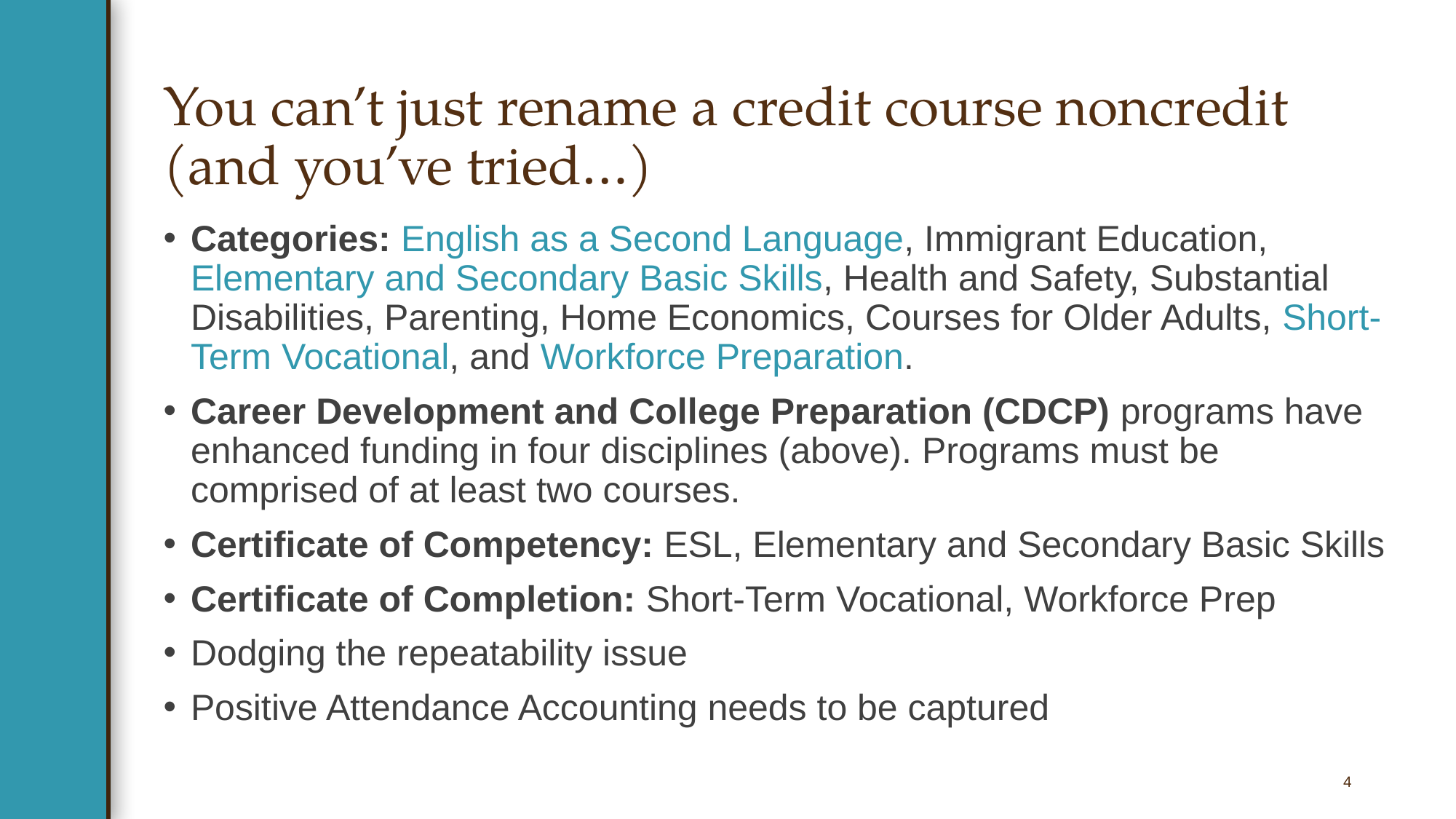

# You can’t just rename a credit course noncredit (and you’ve tried…)
Categories: English as a Second Language, Immigrant Education, Elementary and Secondary Basic Skills, Health and Safety, Substantial Disabilities, Parenting, Home Economics, Courses for Older Adults, Short-Term Vocational, and Workforce Preparation.
Career Development and College Preparation (CDCP) programs have enhanced funding in four disciplines (above). Programs must be comprised of at least two courses.
Certificate of Competency: ESL, Elementary and Secondary Basic Skills
Certificate of Completion: Short-Term Vocational, Workforce Prep
Dodging the repeatability issue
Positive Attendance Accounting needs to be captured